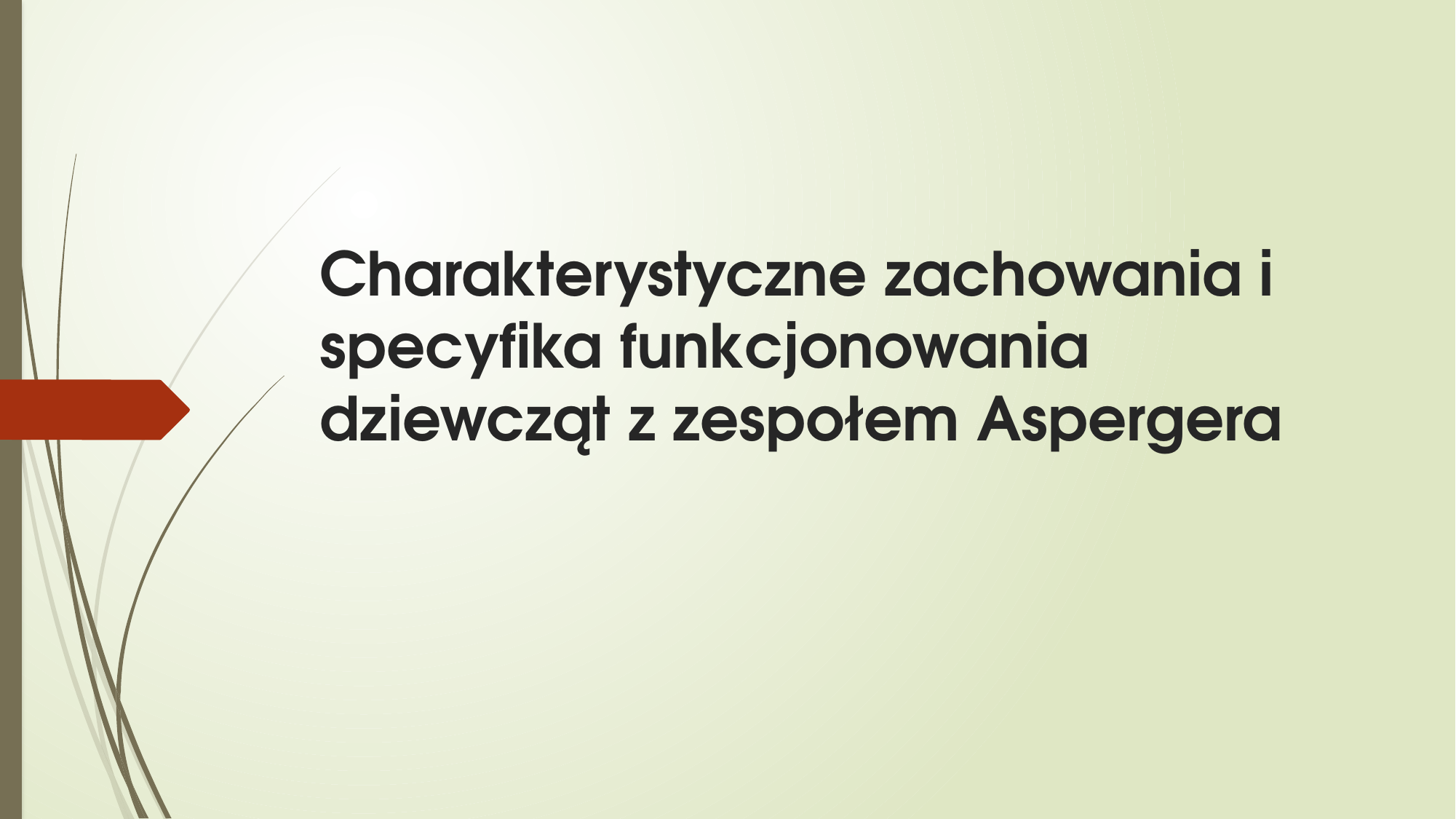

# Charakterystyczne zachowania i specyfika funkcjonowania dziewcząt z zespołem Aspergera